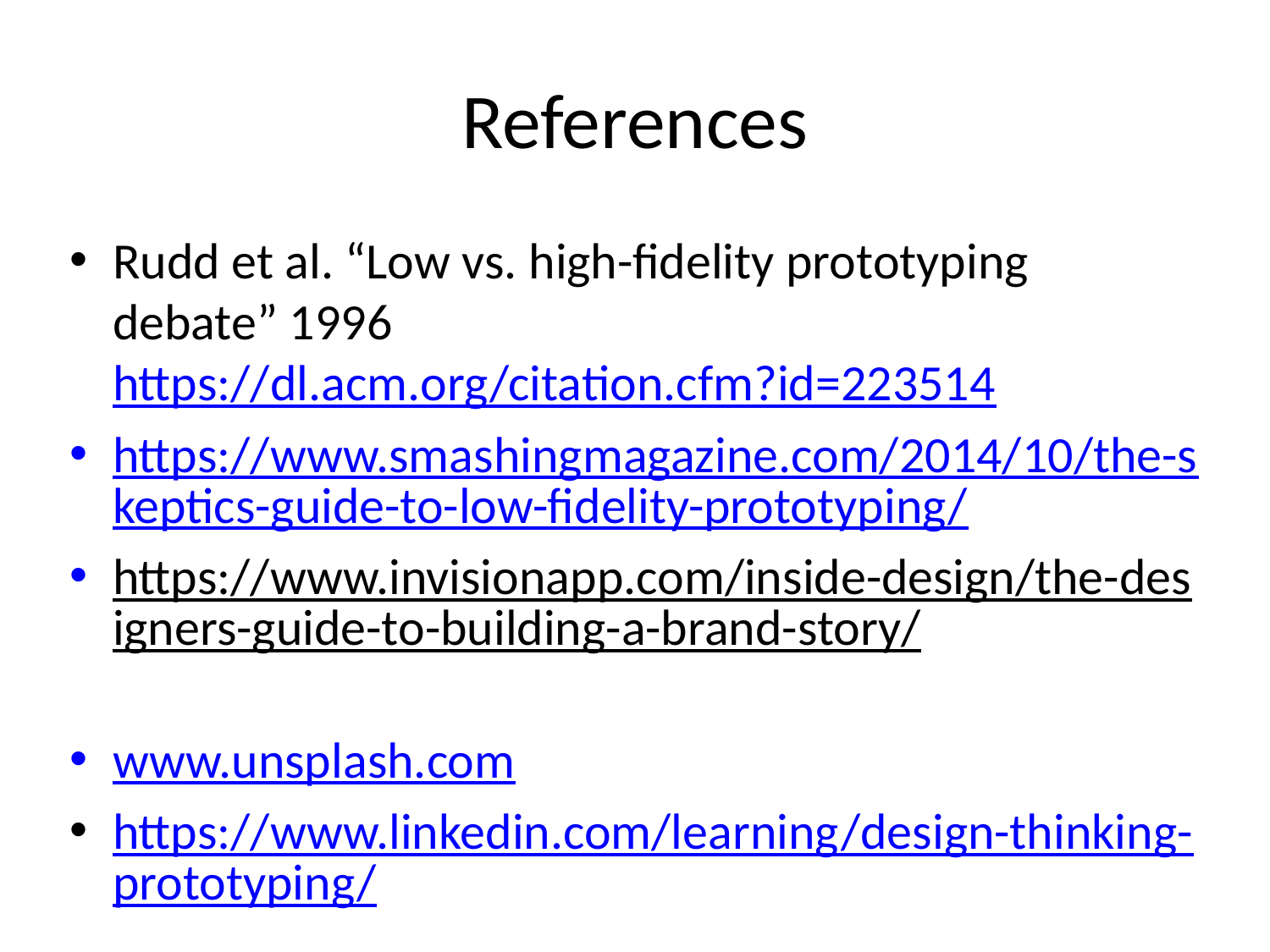

# References
Rudd et al. “Low vs. high-fidelity prototyping debate” 1996
https://dl.acm.org/citation.cfm?id=223514
https://www.smashingmagazine.com/2014/10/the-skeptics-guide-to-low-fidelity-prototyping/
https://www.invisionapp.com/inside-design/the-designers-guide-to-building-a-brand-story/
www.unsplash.com
https://www.linkedin.com/learning/design-thinking-prototyping/